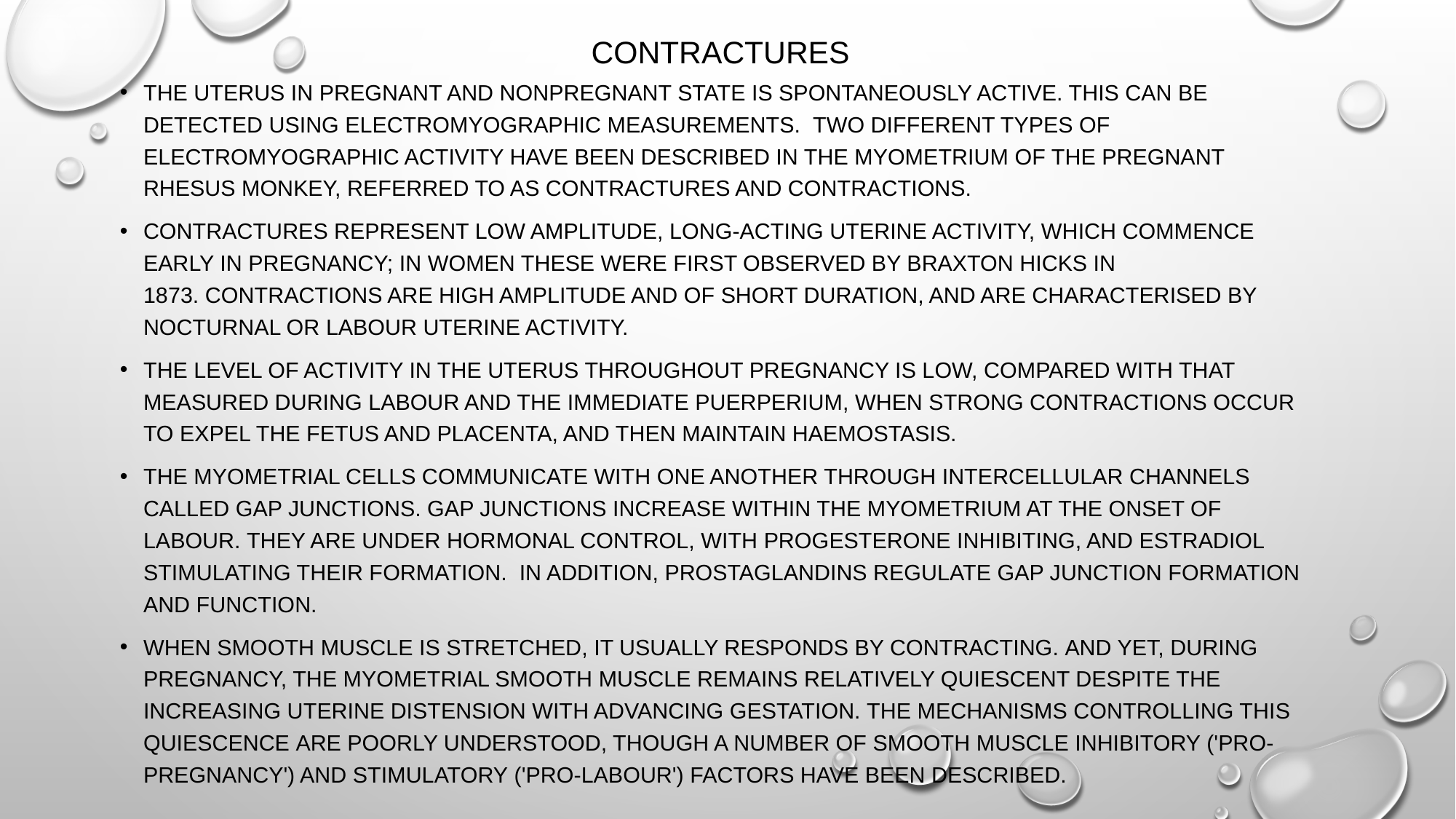

# Contractures
The uterus in pregnant and nonpregnant state is spontaneously active. This can be detected using electromyographic measurements.  Two different types of electromyographic activity have been described in the myometrium of the pregnant rhesus monkey, referred to as contractures and contractions.
Contractures represent low amplitude, long-acting uterine activity, which commence early in pregnancy; in women these were first observed by Braxton Hicks in 1873. Contractions are high amplitude and of short duration, and are characterised by nocturnal or labour uterine activity.
The level of activity in the uterus throughout pregnancy is low, compared with that measured during labour and the immediate puerperium, when strong contractions occur to expel the fetus and placenta, and then maintain haemostasis.
The myometrial cells communicate with one another through intercellular channels called gap junctions. Gap junctions increase within the myometrium at the onset of labour. They are under hormonal control, with progesterone inhibiting, and estradiol stimulating their formation.  In addition, prostaglandins regulate gap junction formation and function.
When smooth muscle is stretched, it usually responds by contracting. And yet, during pregnancy, the myometrial smooth muscle remains relatively quiescent despite the increasing uterine distension with advancing gestation. The mechanisms controlling this quiescence are poorly understood, though a number of smooth muscle inhibitory ('pro-pregnancy') and stimulatory ('pro-labour') factors have been described.